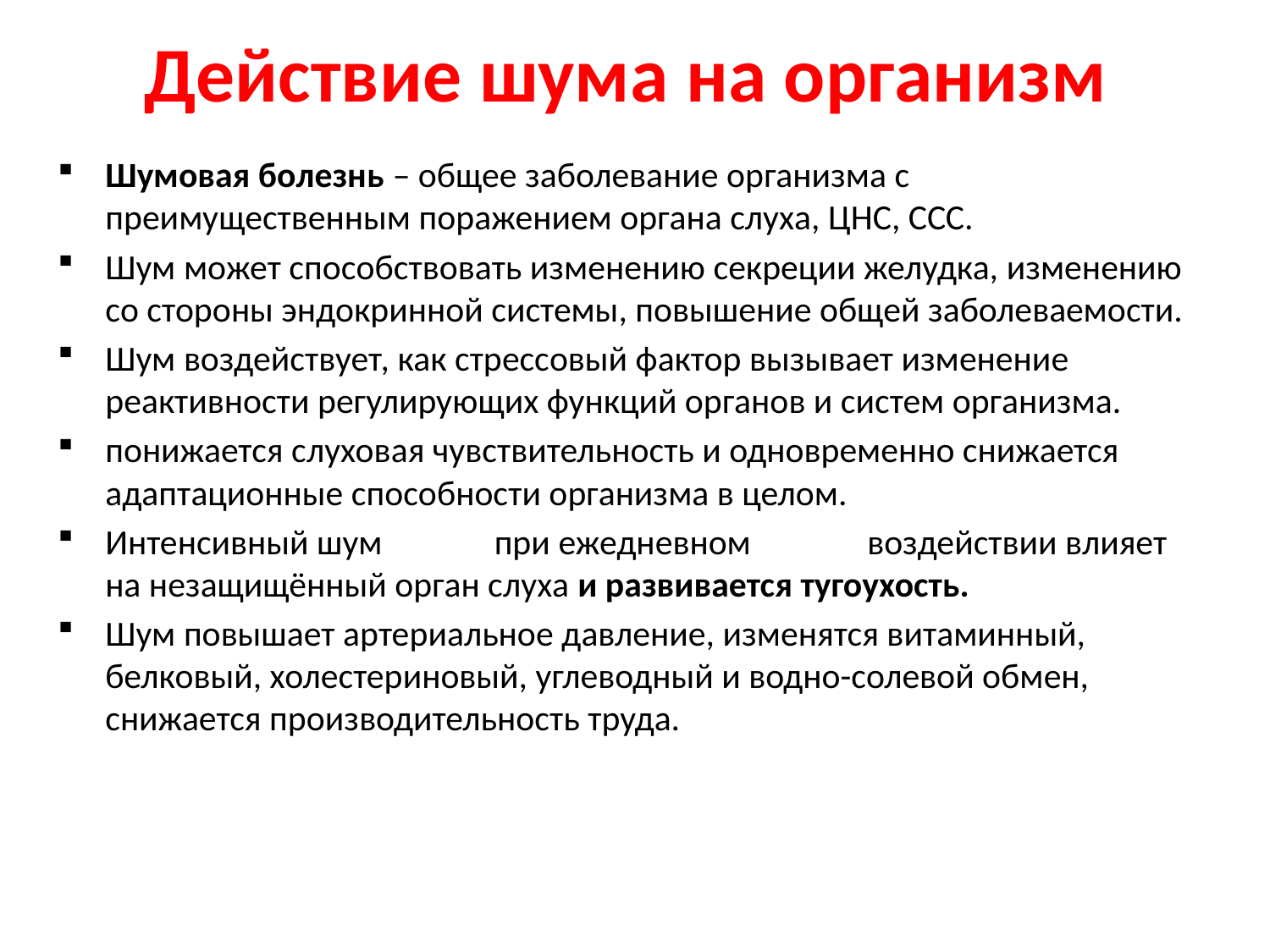

# Действие шума на организм
Шумовая болезнь – общее заболевание организма с преимущественным поражением органа слуха, ЦНС, ССС.
Шум может способствовать изменению секреции желудка, изменению со стороны эндокринной системы, повышение общей заболеваемости.
Шум воздействует, как стрессовый фактор вызывает изменение реактивности регулирующих функций органов и систем организма.
понижается слуховая чувствительность и одновременно снижается адаптационные способности организма в целом.
Интенсивный шум	 при ежедневном	воздействии влияет на незащищённый орган слуха и развивается тугоухость.
Шум повышает артериальное давление, изменятся витаминный, белковый, холестериновый, углеводный и водно-солевой обмен, снижается производительность труда.